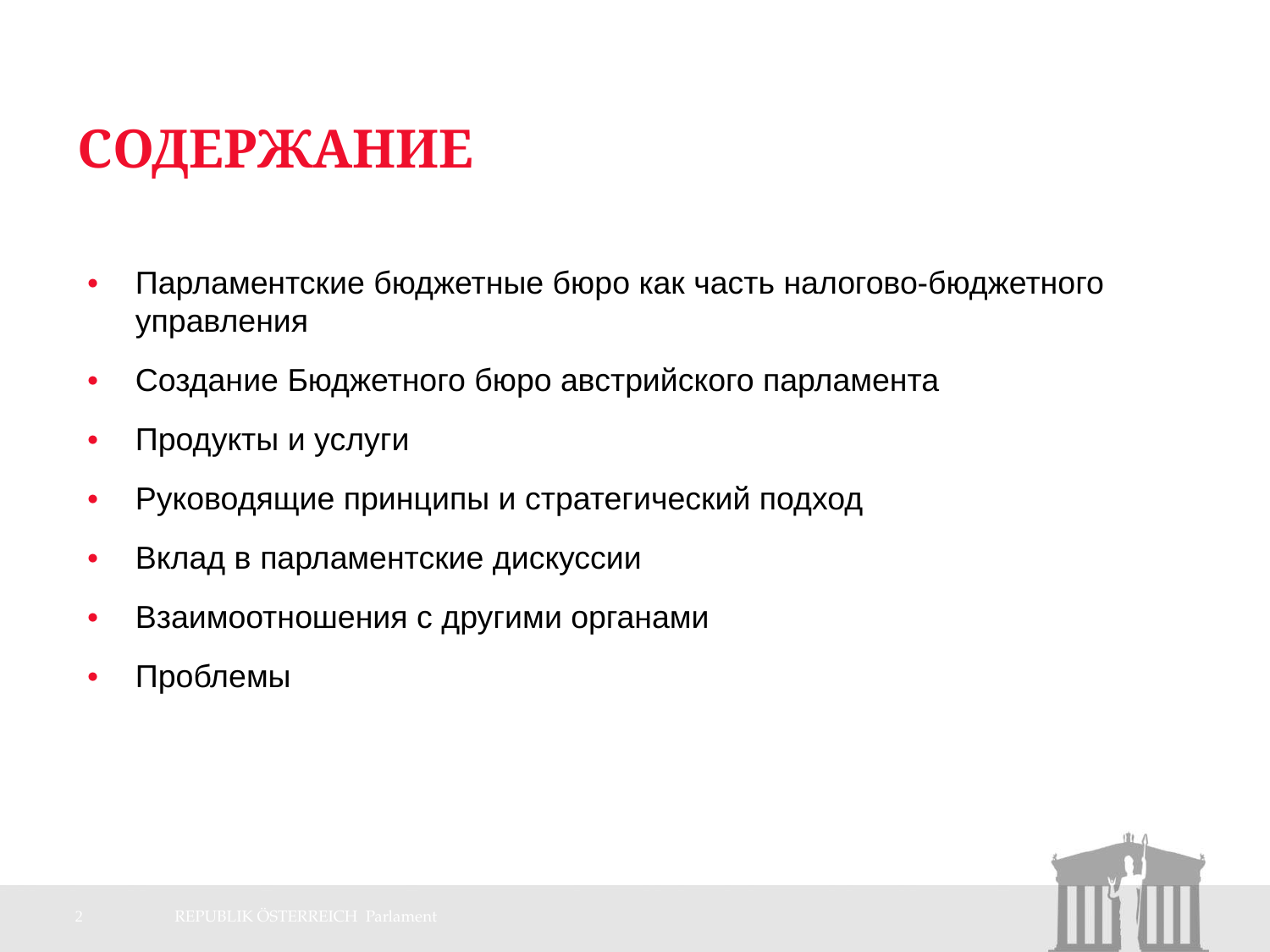

# Содержание
Парламентские бюджетные бюро как часть налогово-бюджетного управления
Создание Бюджетного бюро австрийского парламента
Продукты и услуги
Руководящие принципы и стратегический подход
Вклад в парламентские дискуссии
Взаимоотношения с другими органами
Проблемы
2
REPUBLIK ÖSTERREICH  Parlament